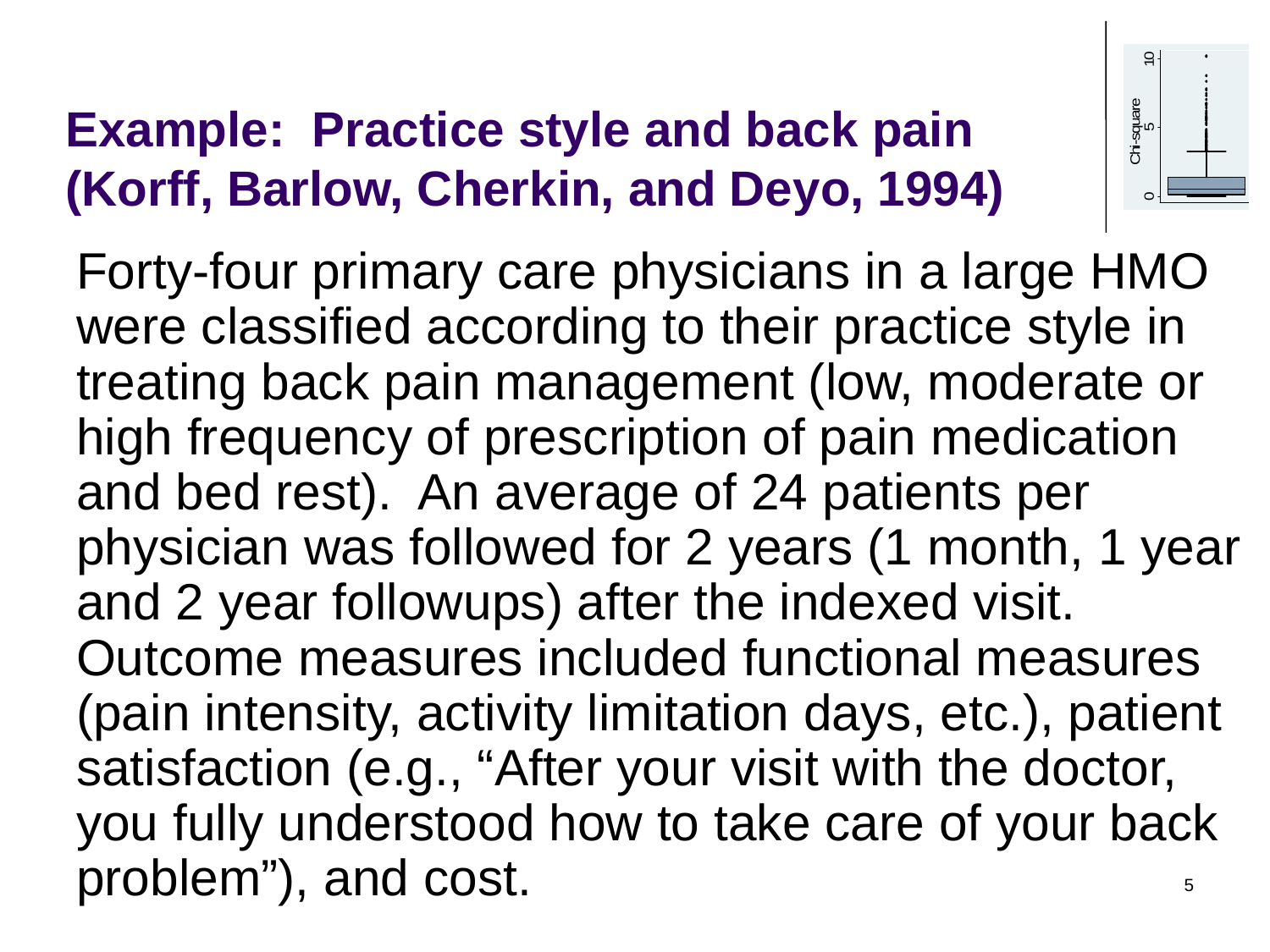

# Example:  Practice style and back pain (Korff, Barlow, Cherkin, and Deyo, 1994)
Forty-four primary care physicians in a large HMO were classified according to their practice style in treating back pain management (low, moderate or high frequency of prescription of pain medication and bed rest).  An average of 24 patients per physician was followed for 2 years (1 month, 1 year and 2 year followups) after the indexed visit.  Outcome measures included functional measures (pain intensity, activity limitation days, etc.), patient satisfaction (e.g., “After your visit with the doctor, you fully understood how to take care of your back problem”), and cost.
5